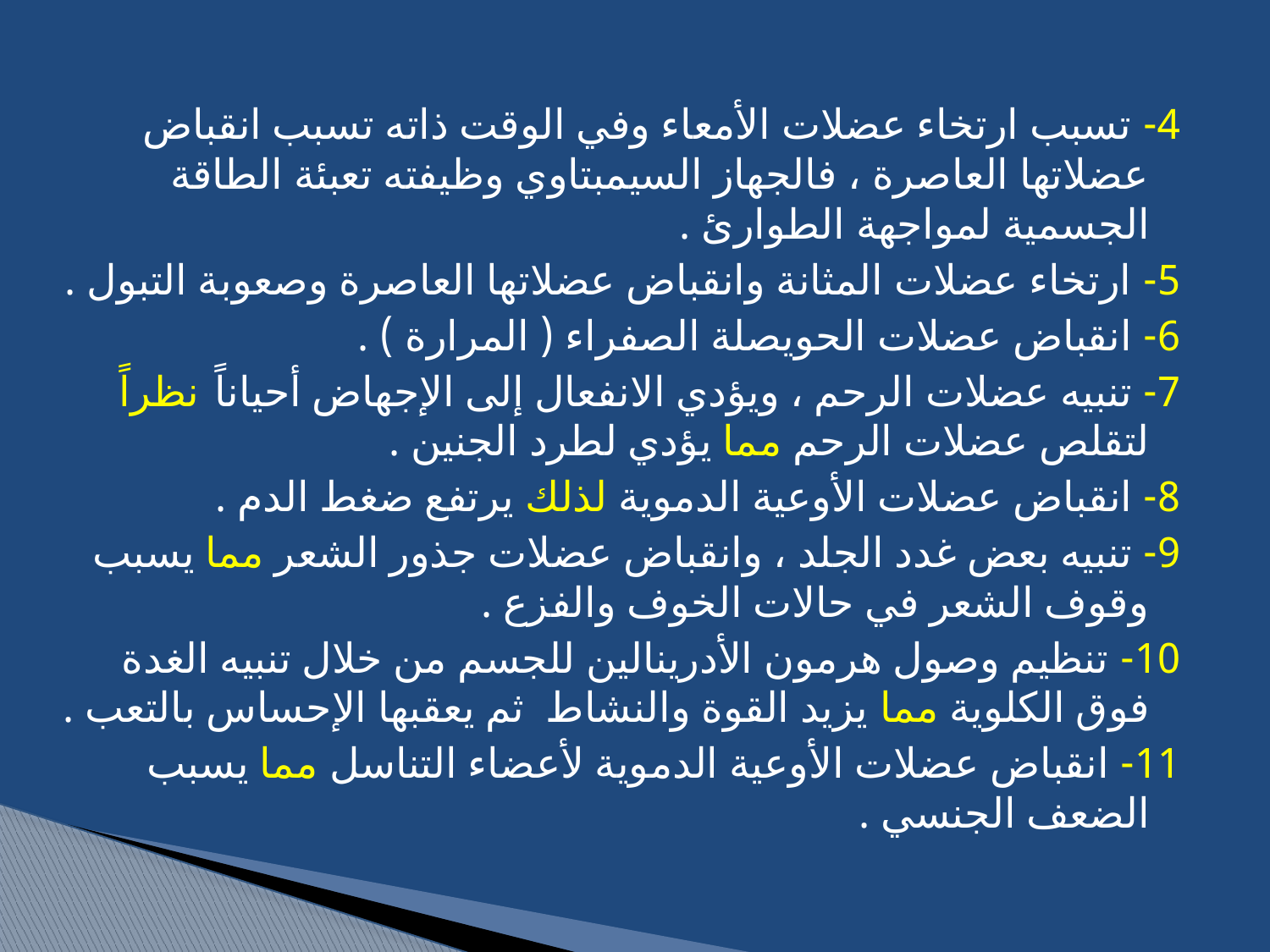

4- تسبب ارتخاء عضلات الأمعاء وفي الوقت ذاته تسبب انقباض عضلاتها العاصرة ، فالجهاز السيمبتاوي وظيفته تعبئة الطاقة الجسمية لمواجهة الطوارئ .
5- ارتخاء عضلات المثانة وانقباض عضلاتها العاصرة وصعوبة التبول .
6- انقباض عضلات الحويصلة الصفراء ( المرارة ) .
7- تنبيه عضلات الرحم ، ويؤدي الانفعال إلى الإجهاض أحياناً نظراً لتقلص عضلات الرحم مما يؤدي لطرد الجنين .
8- انقباض عضلات الأوعية الدموية لذلك يرتفع ضغط الدم .
9- تنبيه بعض غدد الجلد ، وانقباض عضلات جذور الشعر مما يسبب وقوف الشعر في حالات الخوف والفزع .
10- تنظيم وصول هرمون الأدرينالين للجسم من خلال تنبيه الغدة فوق الكلوية مما يزيد القوة والنشاط  ثم يعقبها الإحساس بالتعب .
11- انقباض عضلات الأوعية الدموية لأعضاء التناسل مما يسبب الضعف الجنسي .